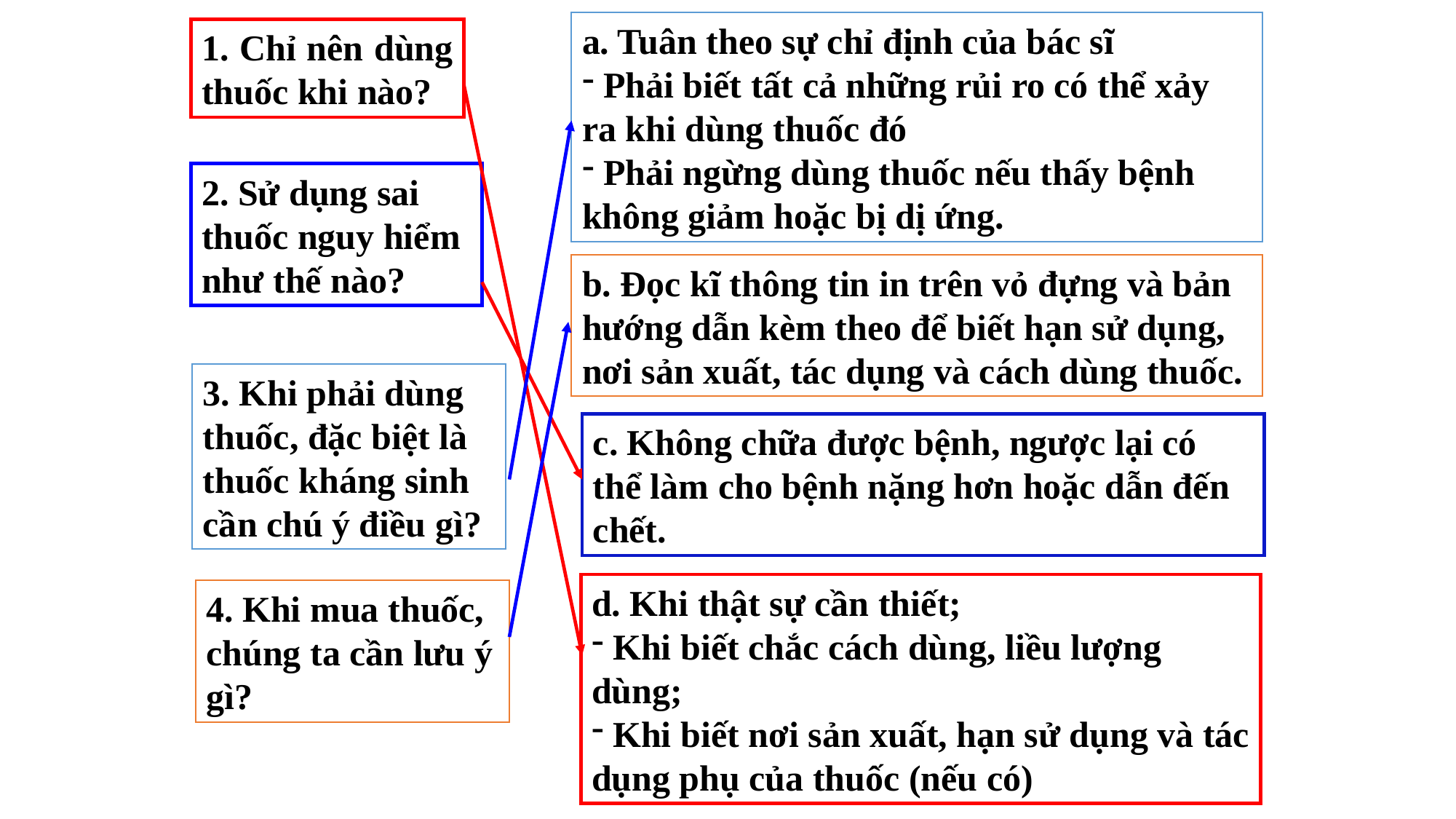

a. Tuân theo sự chỉ định của bác sĩ
 Phải biết tất cả những rủi ro có thể xảy ra khi dùng thuốc đó
 Phải ngừng dùng thuốc nếu thấy bệnh không giảm hoặc bị dị ứng.
1. Chỉ nên dùng thuốc khi nào?

2. Sử dụng sai thuốc nguy hiểm như thế nào?
b. Đọc kĩ thông tin in trên vỏ đựng và bản hướng dẫn kèm theo để biết hạn sử dụng, nơi sản xuất, tác dụng và cách dùng thuốc.

3. Khi phải dùng thuốc, đặc biệt là thuốc kháng sinh cần chú ý điều gì?
c. Không chữa được bệnh, ngược lại có thể làm cho bệnh nặng hơn hoặc dẫn đến chết.
d. Khi thật sự cần thiết;
 Khi biết chắc cách dùng, liều lượng dùng;
 Khi biết nơi sản xuất, hạn sử dụng và tác dụng phụ của thuốc (nếu có)
4. Khi mua thuốc, chúng ta cần lưu ý gì?